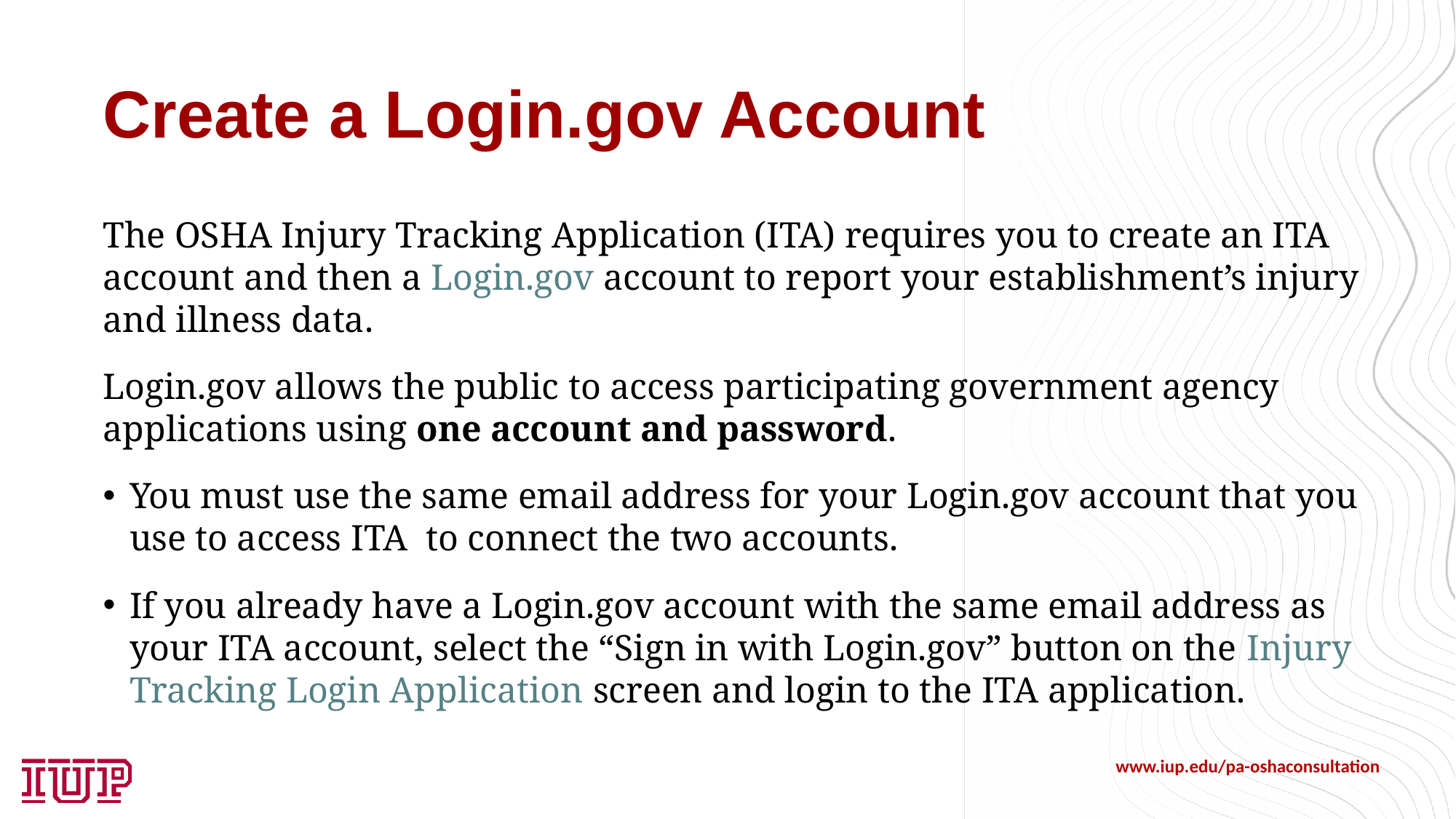

# Create a Login.gov Account
The OSHA Injury Tracking Application (ITA) requires you to create an ITA account and then a Login.gov account to report your establishment’s injury and illness data.
Login.gov allows the public to access participating government agency applications using one account and password.
You must use the same email address for your Login.gov account that you use to access ITA  to connect the two accounts.
If you already have a Login.gov account with the same email address as your ITA account, select the “Sign in with Login.gov” button on the Injury Tracking Login Application screen and login to the ITA application.

www.iup.edu/pa-oshaconsultation